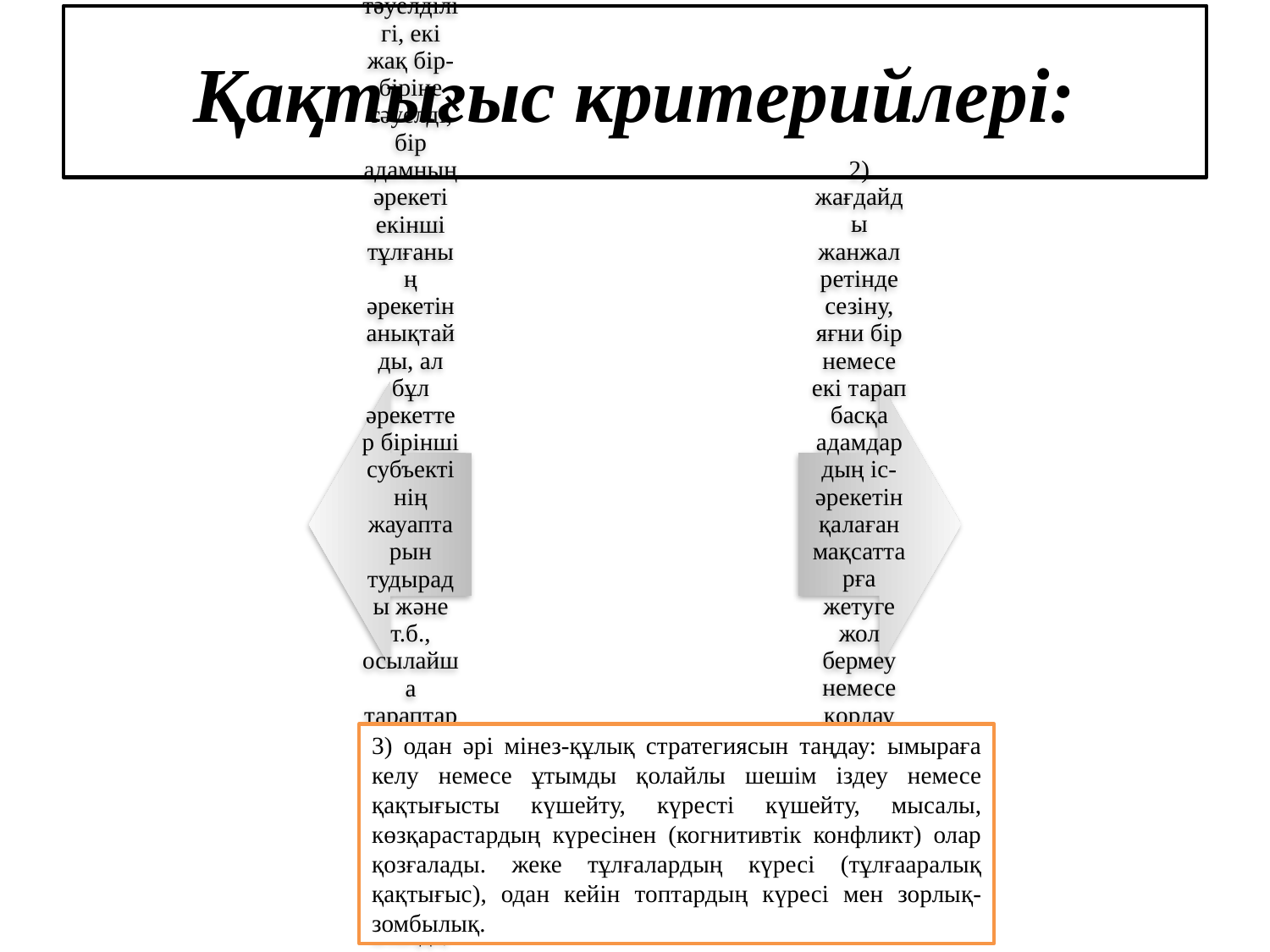

# Қақтығыс критерийлері:

3) одан әрі мінез-құлық стратегиясын таңдау: ымыраға келу немесе ұтымды қолайлы шешім іздеу немесе қақтығысты күшейту, күресті күшейту, мысалы, көзқарастардың күресінен (когнитивтік конфликт) олар қозғалады. жеке тұлғалардың күресі (тұлғааралық қақтығыс), одан кейін топтардың күресі мен зорлық-зомбылық.